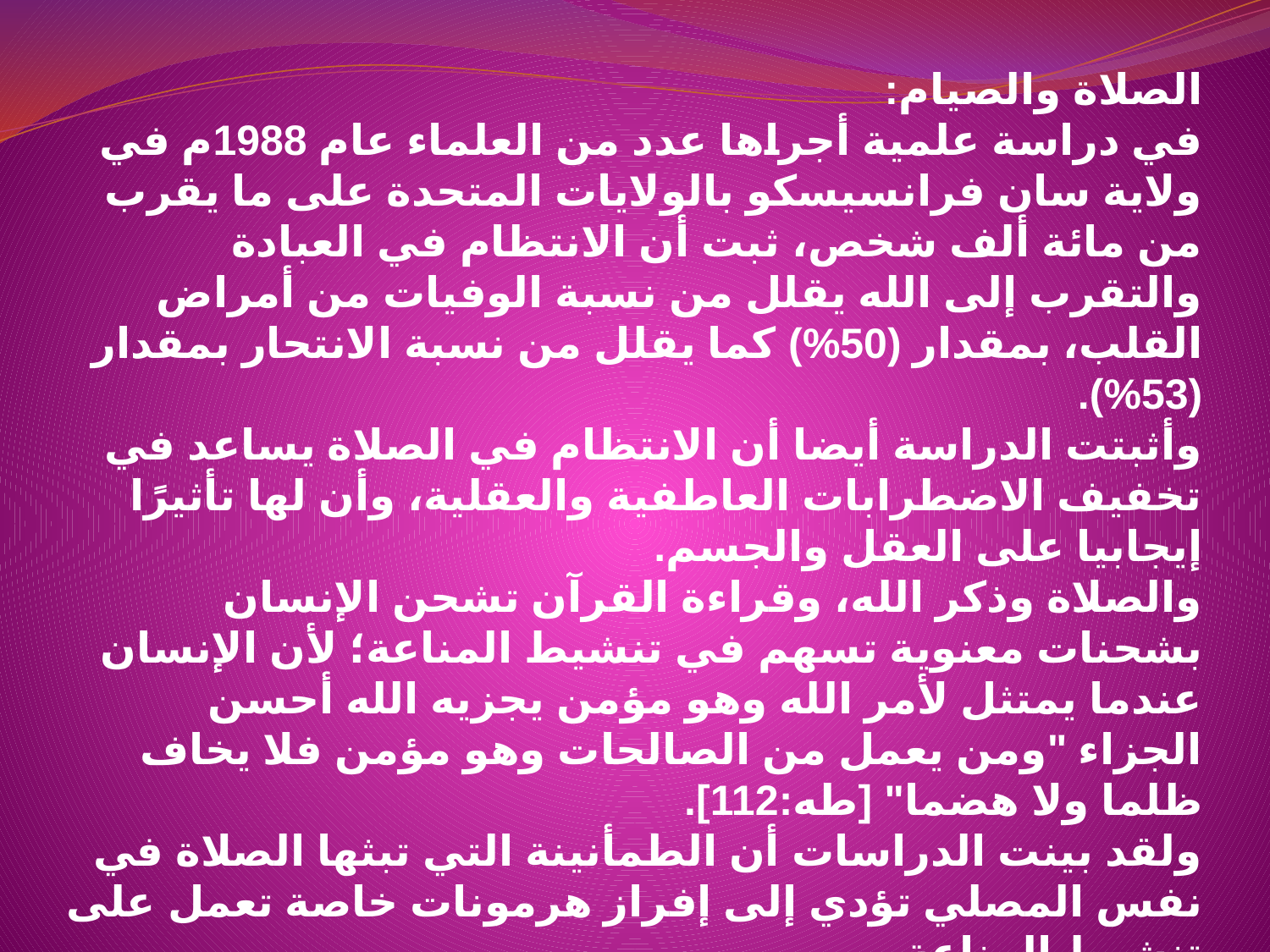

الصلاة والصيام:
في دراسة علمية أجراها عدد من العلماء عام 1988م في ولاية سان فرانسيسكو بالولايات المتحدة على ما يقرب من مائة ألف شخص، ثبت أن الانتظام في العبادة والتقرب إلى الله يقلل من نسبة الوفيات من أمراض القلب، بمقدار (50%) كما يقلل من نسبة الانتحار بمقدار (53%).
وأثبتت الدراسة أيضا أن الانتظام في الصلاة يساعد في تخفيف الاضطرابات العاطفية والعقلية، وأن لها تأثيرًا إيجابيا على العقل والجسم.
والصلاة وذكر الله، وقراءة القرآن تشحن الإنسان بشحنات معنوية تسهم في تنشيط المناعة؛ لأن الإنسان عندما يمتثل لأمر الله وهو مؤمن يجزيه الله أحسن الجزاء "ومن يعمل من الصالحات وهو مؤمن فلا يخاف ظلما ولا هضما" [طه:112].
ولقد بينت الدراسات أن الطمأنينة التي تبثها الصلاة في نفس المصلي تؤدي إلى إفراز هرمونات خاصة تعمل على تنشيط المناعة.
وأكدت البحوث العلمية أن الصلاة درعٌ واقٍ من المسكرات والمخدرات; حيث يندر تناولها وإدمانها بين المصلين، والصلاة أيضا علاج للإدمان، ولذلك بدأ كثير من المستشفيات في الخارج العمل على إنشاء دور للعبادة في كل مستشفي يعالج الإدمان.
ولقد دلت الدراسات العديدة التي أجريت على الصائمين على أن الصيام يفيد في وقاية الصائم من الأمراض وفي تنشيط المناعة.